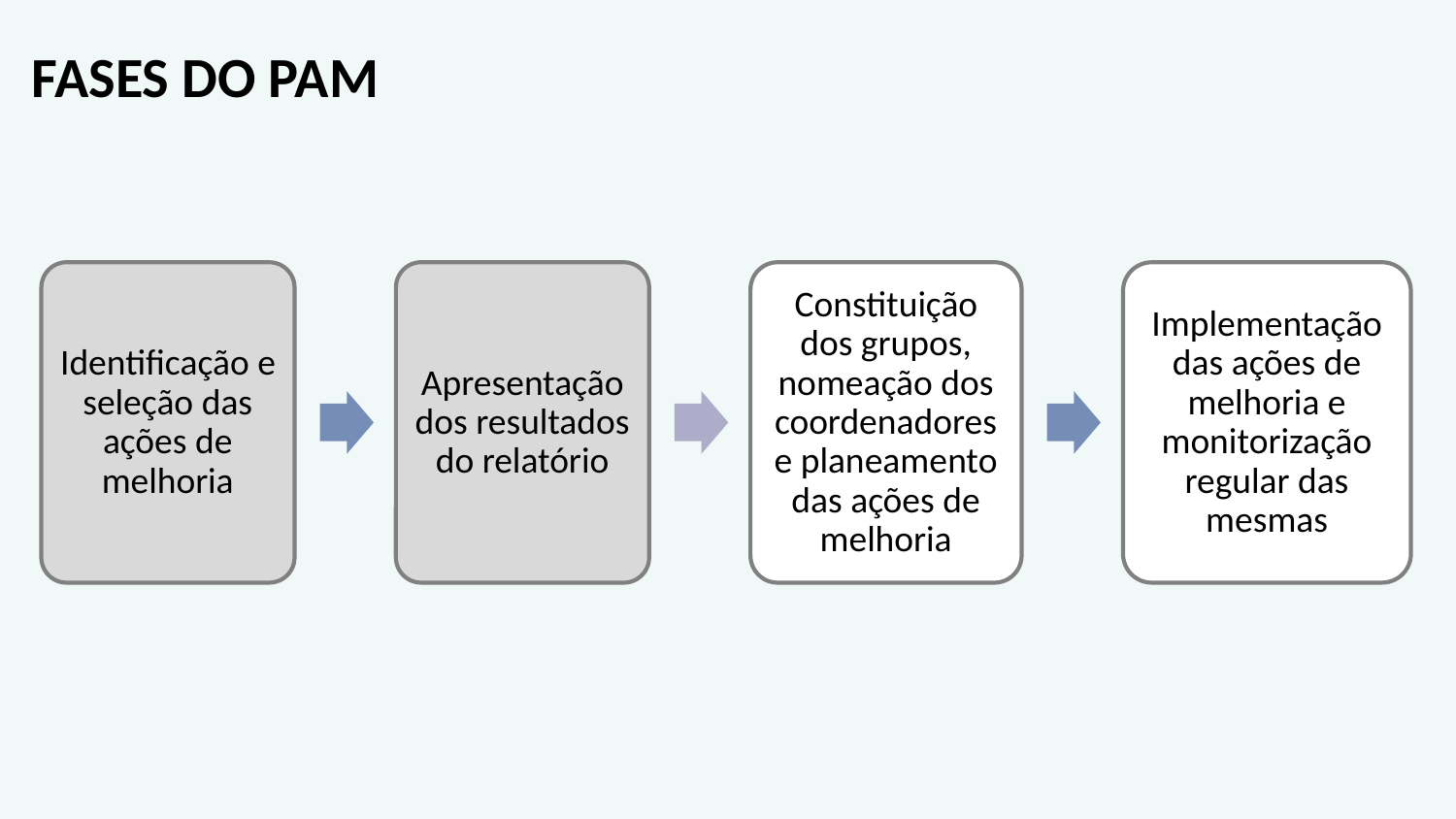

# FASES DO PAM
Identificação e seleção das ações de melhoria

Apresentação dos resultados do relatório

Constituição dos grupos, nomeação dos coordenadores e planeamento das ações de melhoria

Implementação das ações de melhoria e monitorização regular das mesmas